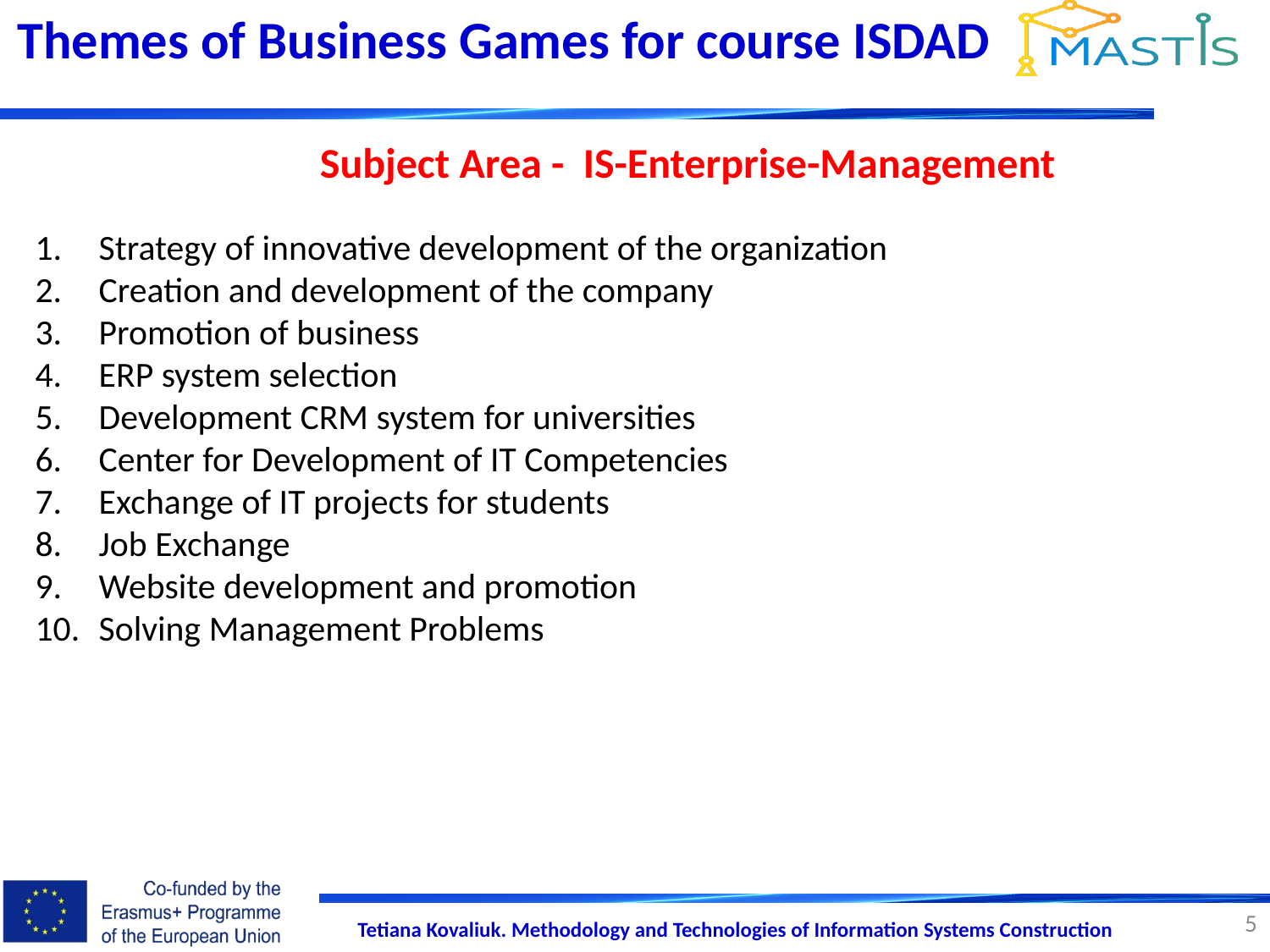

Themes of Business Games for course ISDAD
Subject Area -  IS-Enterprise-Management
Strategy of innovative development of the organization
Creation and development of the company
Promotion of business
ERP system selection
Development CRM system for universities
Center for Development of IT Competencies
Exchange of IT projects for students
Job Exchange
Website development and promotion
Solving Management Problems

5